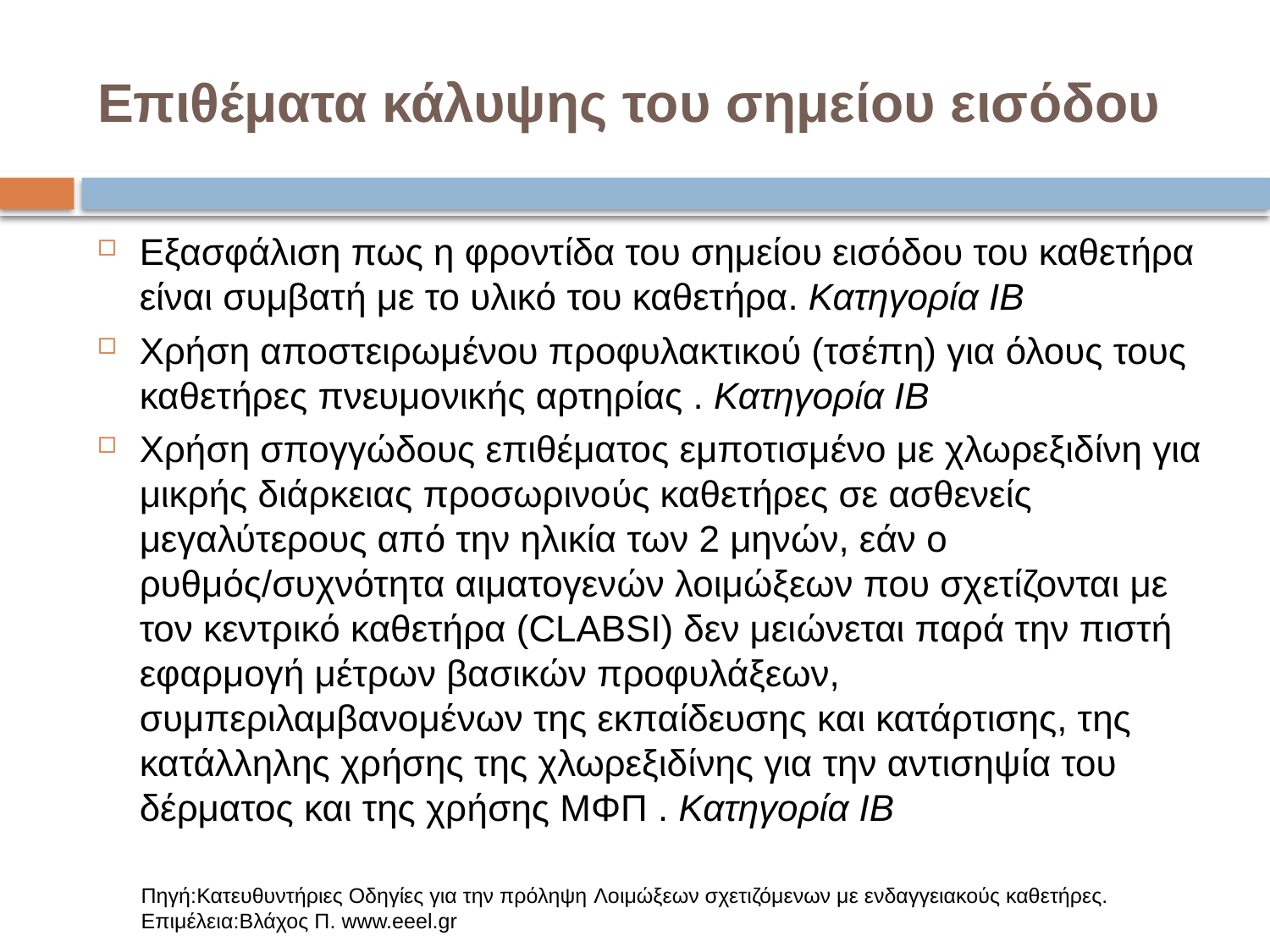

# Επιθέματα κάλυψης του σημείου εισόδου
Εξασφάλιση πως η φροντίδα του σημείου εισόδου του καθετήρα είναι συμβατή με το υλικό του καθετήρα. Κατηγορία ΙΒ
Χρήση αποστειρωμένου προφυλακτικού (τσέπη) για όλους τους καθετήρες πνευμονικής αρτηρίας . Κατηγορία ΙΒ
Χρήση σπογγώδους επιθέματος εμποτισμένο με χλωρεξιδίνη για μικρής διάρκειας προσωρινούς καθετήρες σε ασθενείς μεγαλύτερους από την ηλικία των 2 μηνών, εάν o ρυθμός/συχνότητα αιματογενών λοιμώξεων που σχετίζονται με τον κεντρικό καθετήρα (CLABSI) δεν μειώνεται παρά την πιστή εφαρμογή μέτρων βασικών προφυλάξεων, συμπεριλαμβανομένων της εκπαίδευσης και κατάρτισης, της κατάλληλης χρήσης της χλωρεξιδίνης για την αντισηψία του δέρματος και της χρήσης ΜΦΠ . Κατηγορία ΙΒ

Πηγή:Κατευθυντήριες Οδηγίες για την πρόληψη Λοιμώξεων σχετιζόμενων με ενδαγγειακούς καθετήρες. Επιμέλεια:Βλάχος Π. www.eeel.gr